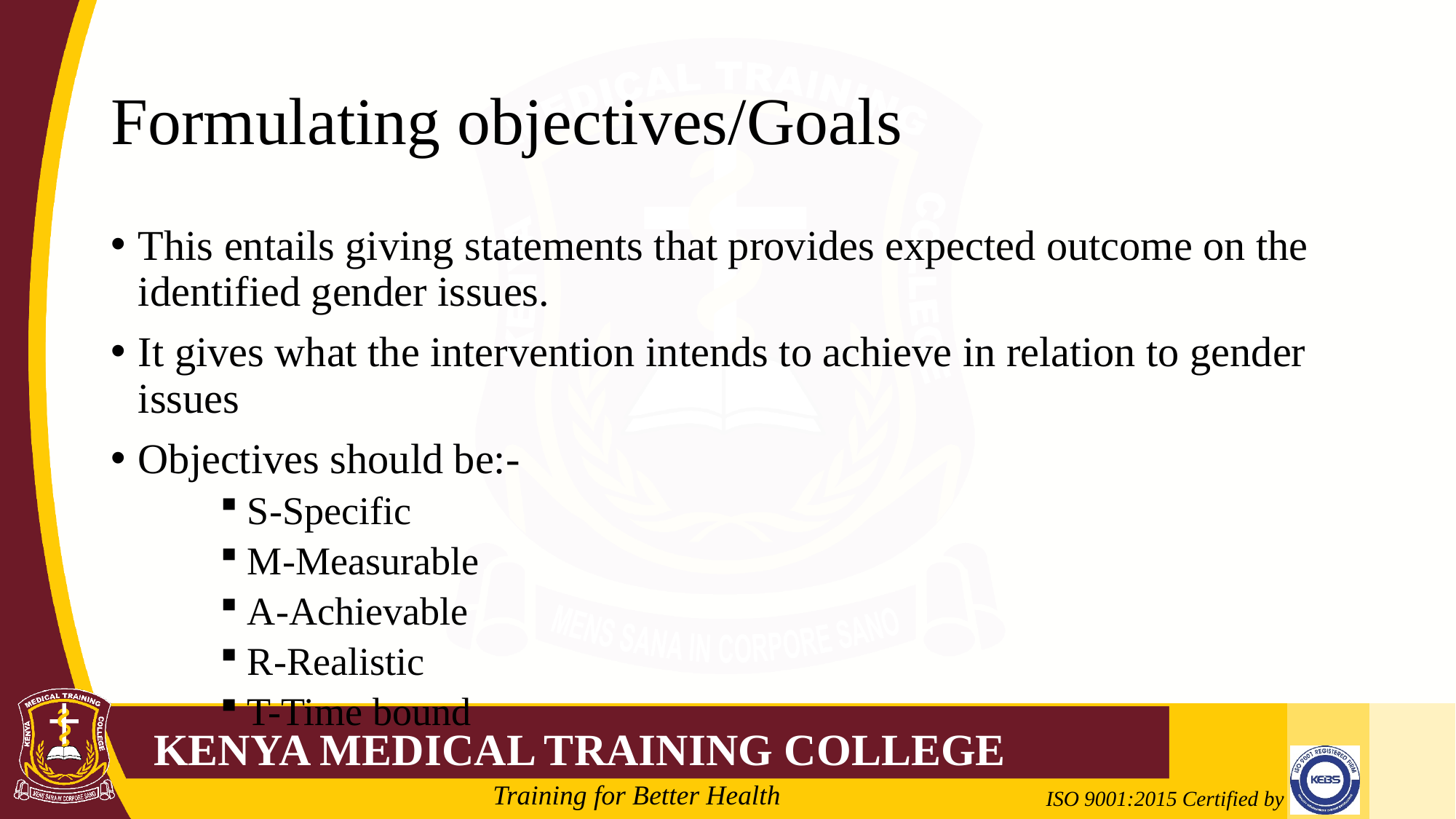

# Formulating objectives/Goals
This entails giving statements that provides expected outcome on the identified gender issues.
It gives what the intervention intends to achieve in relation to gender issues
Objectives should be:-
S-Specific
M-Measurable
A-Achievable
R-Realistic
T-Time bound